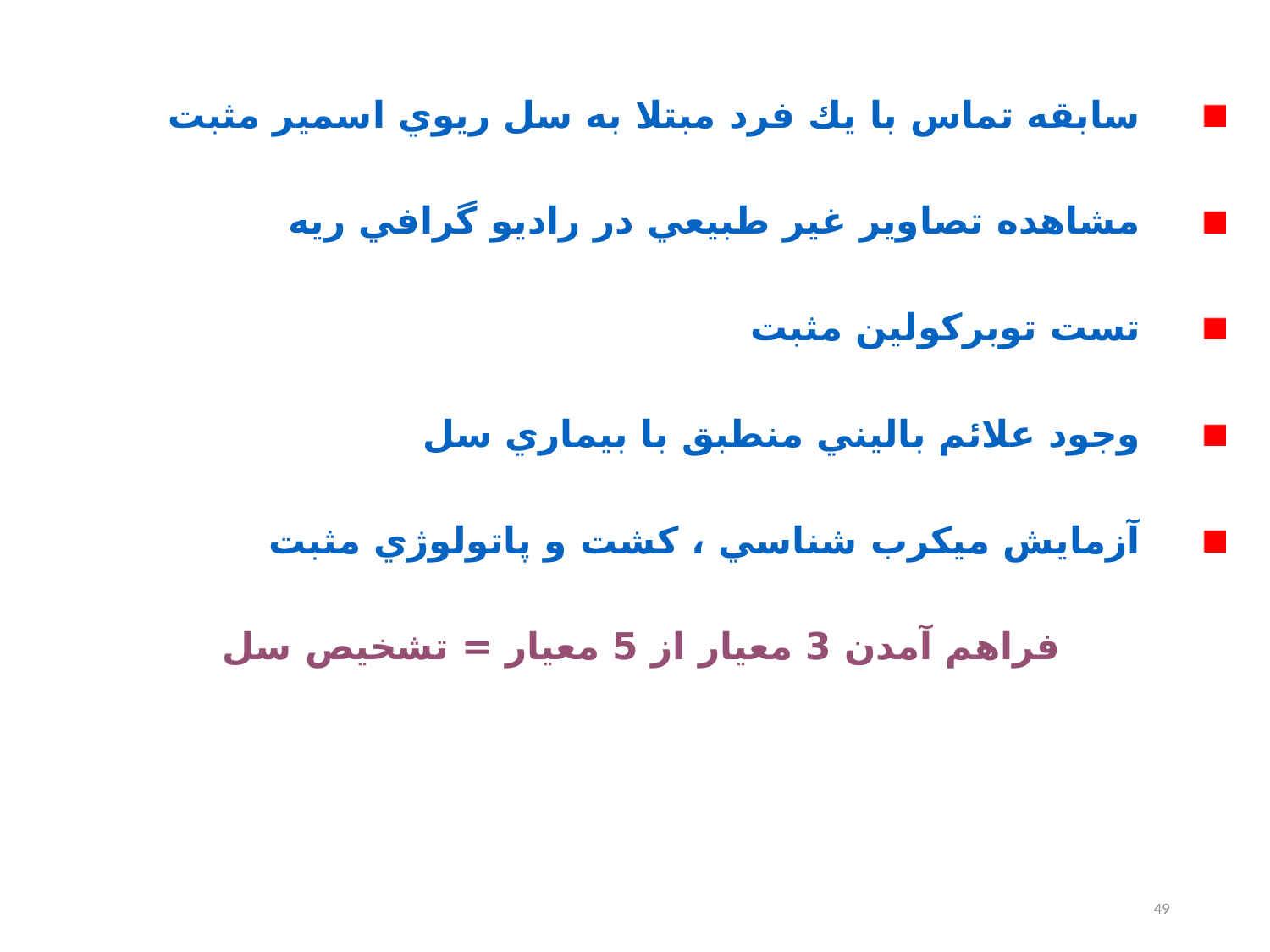

سابقه تماس با يك فرد مبتلا به سل ريوي اسمير مثبت

مشاهده تصاوير غير طبيعي در راديو گرافي ريه

تست توبركولين مثبت

وجود علائم باليني منطبق با بيماري سل

آزمايش ميكرب شناسي ، كشت و پاتولوژي مثبت

فراهم آمدن 3 معیار از 5 معيار = تشخيص سل

49